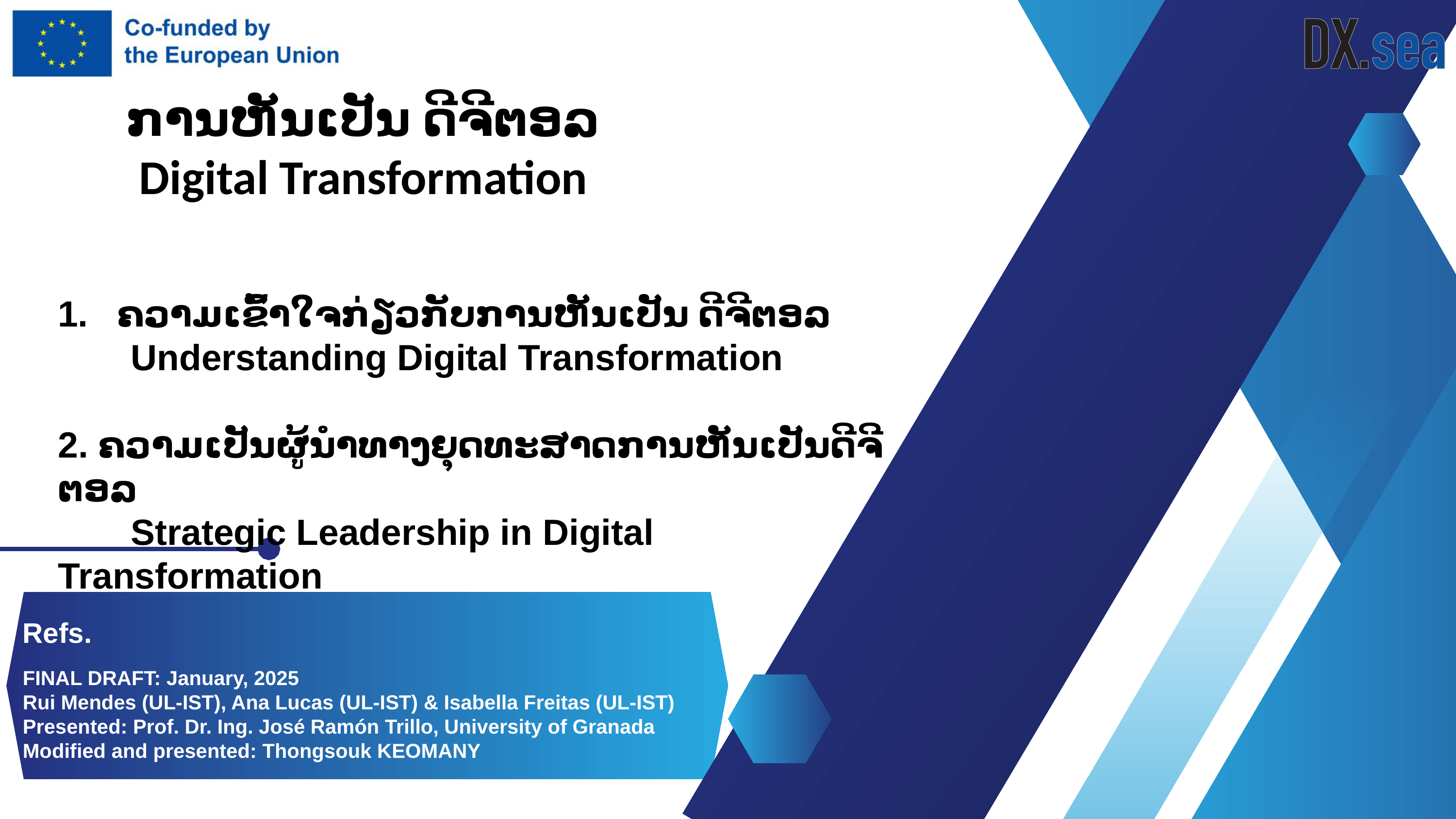

ການຫັນເປັນ ດີຈີຕອລ
Digital Transformation

ຄວາມເຂົ້າໃຈກ່ຽວກັບການຫັນເປັນ ດີຈີຕອລ
	Understanding Digital Transformation

2. ຄວາມເປັນຜູ້ນໍາທາງຍຸດທະສາດການຫັນເປັນດີຈີຕອລ
	Strategic Leadership in Digital Transformation

Refs.
FINAL DRAFT: January, 2025
Rui Mendes (UL-IST), Ana Lucas (UL-IST) & Isabella Freitas (UL-IST)
Presented: Prof. Dr. Ing. José Ramón Trillo, University of Granada
Modified and presented: Thongsouk KEOMANY